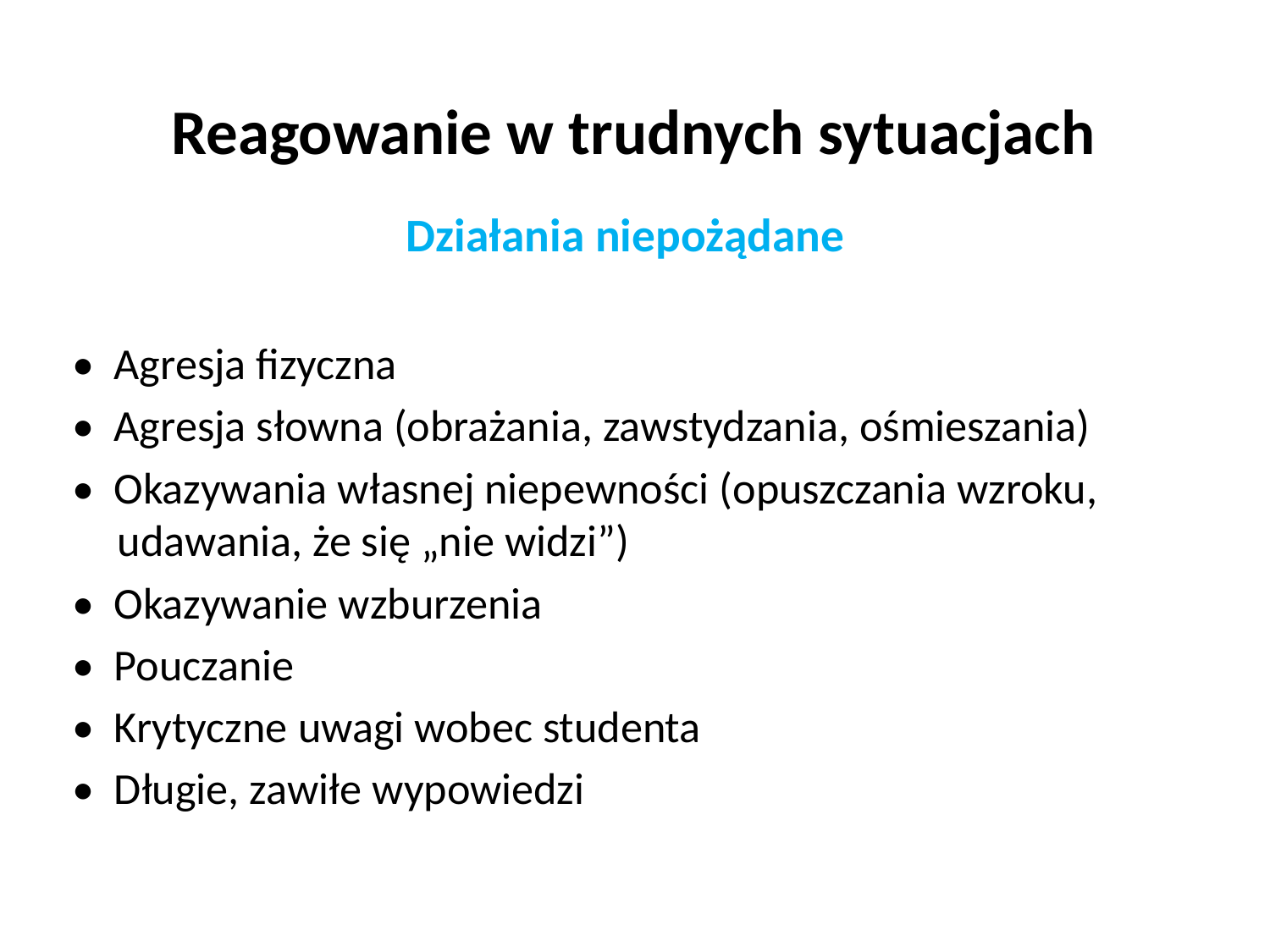

# Reagowanie w trudnych sytuacjach
Działania niepożądane

•  Agresja fizyczna
•  Agresja słowna (obrażania, zawstydzania, ośmieszania)
•  Okazywania własnej niepewności (opuszczania wzroku, udawania, że się „nie widzi”)
•  Okazywanie wzburzenia
•  Pouczanie
•  Krytyczne uwagi wobec studenta
•  Długie, zawiłe wypowiedzi